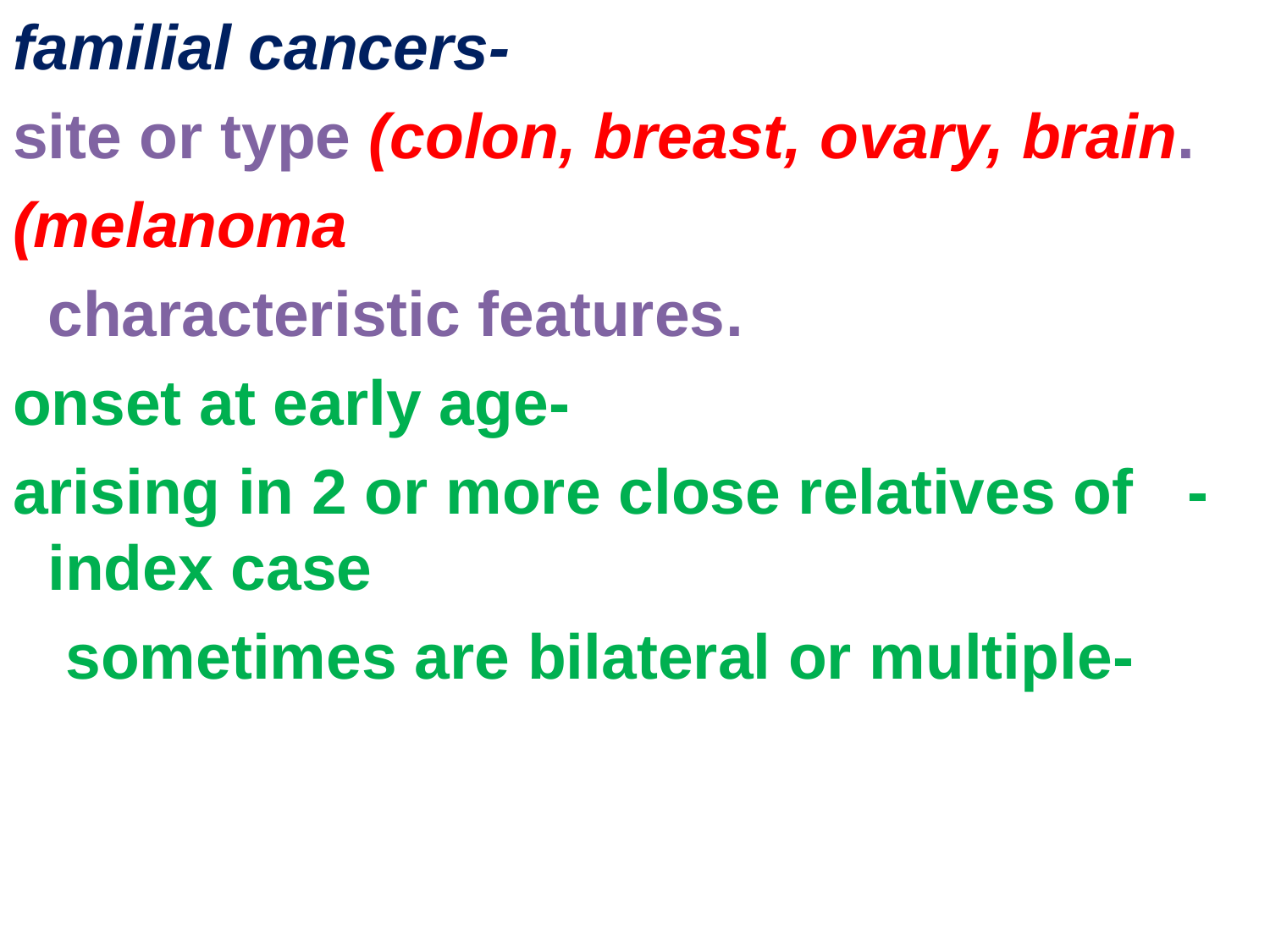

-familial cancers
 .site or type (colon, breast, ovary, brain
  melanoma)
 .characteristic features
  -onset at early age
  -arising in 2 or more close relatives of      index case
  -sometimes are bilateral or multiple